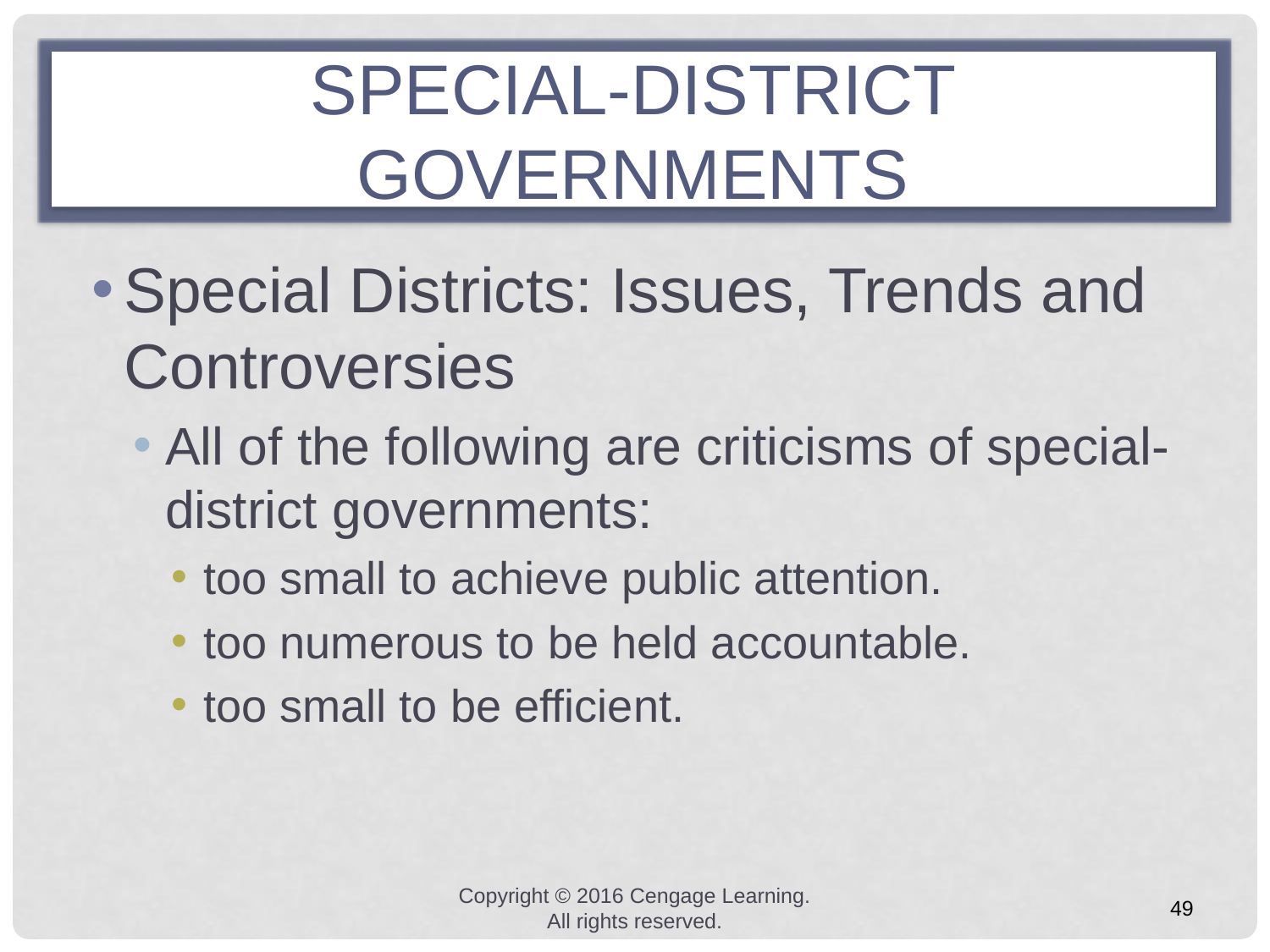

# SPECIAL-DISTRICT GOVERNMENTS
Special Districts: Issues, Trends and Controversies
All of the following are criticisms of special-district governments:
too small to achieve public attention.
too numerous to be held accountable.
too small to be efficient.

Copyright © 2016 Cengage Learning. All rights reserved.
49